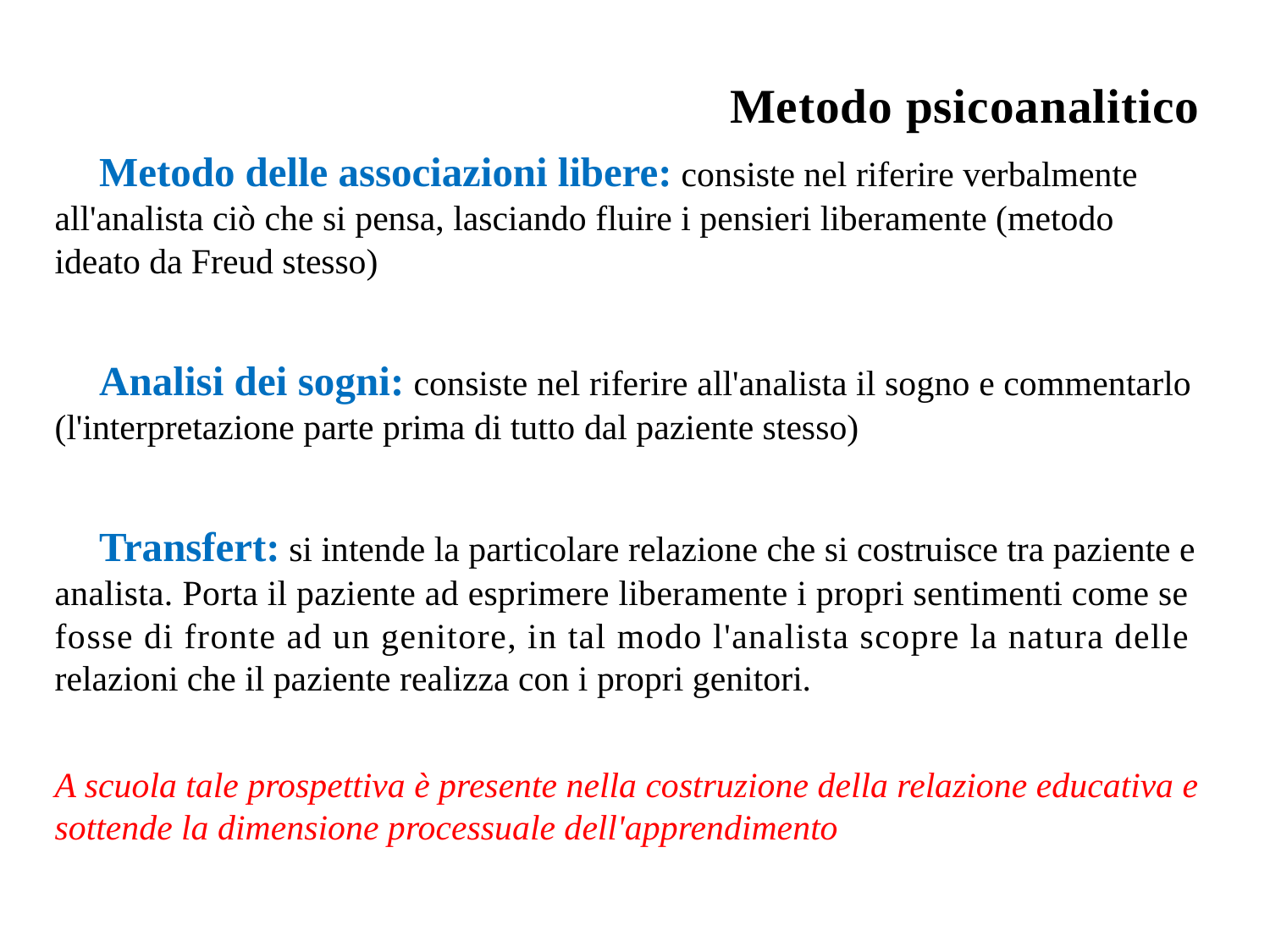

Metodo psicoanalitico
Metodo delle associazioni libere: consiste nel riferire verbalmente
all'analista ciò che si pensa, lasciando fluire i pensieri liberamente (metodo
ideato da Freud stesso)
Analisi dei sogni: consiste nel riferire all'analista il sogno e commentarlo
(l'interpretazione parte prima di tutto dal paziente stesso)
Transfert: si intende la particolare relazione che si costruisce tra paziente e
analista. Porta il paziente ad esprimere liberamente i propri sentimenti come se
fosse di fronte ad un genitore, in tal modo l'analista scopre la natura delle
relazioni che il paziente realizza con i propri genitori.
A scuola tale prospettiva è presente nella costruzione della relazione educativa e
sottende la dimensione processuale dell'apprendimento